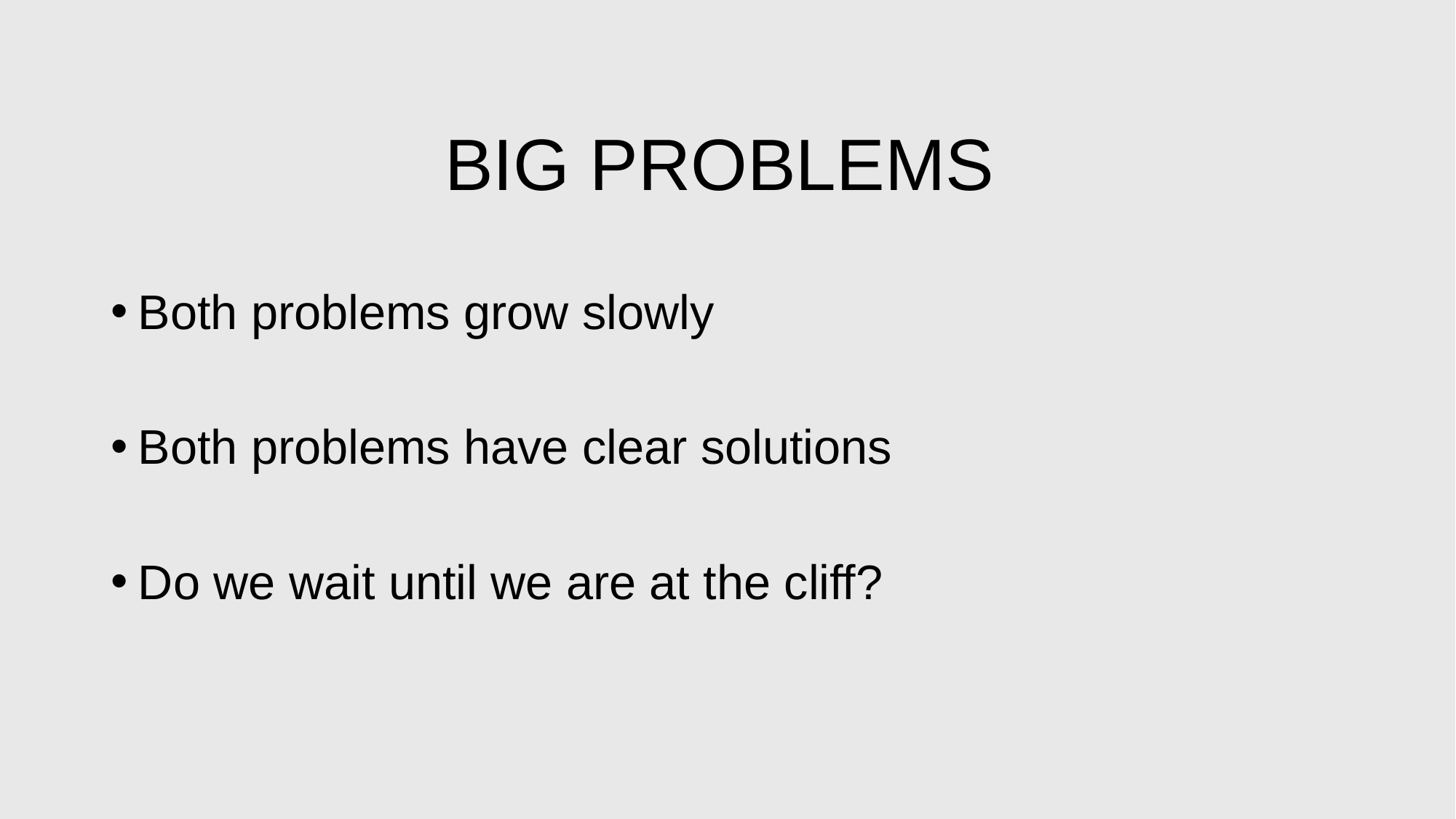

# BIG PROBLEMS

Both problems grow slowly

Both problems have clear solutions

Do we wait until we are at the cliff?